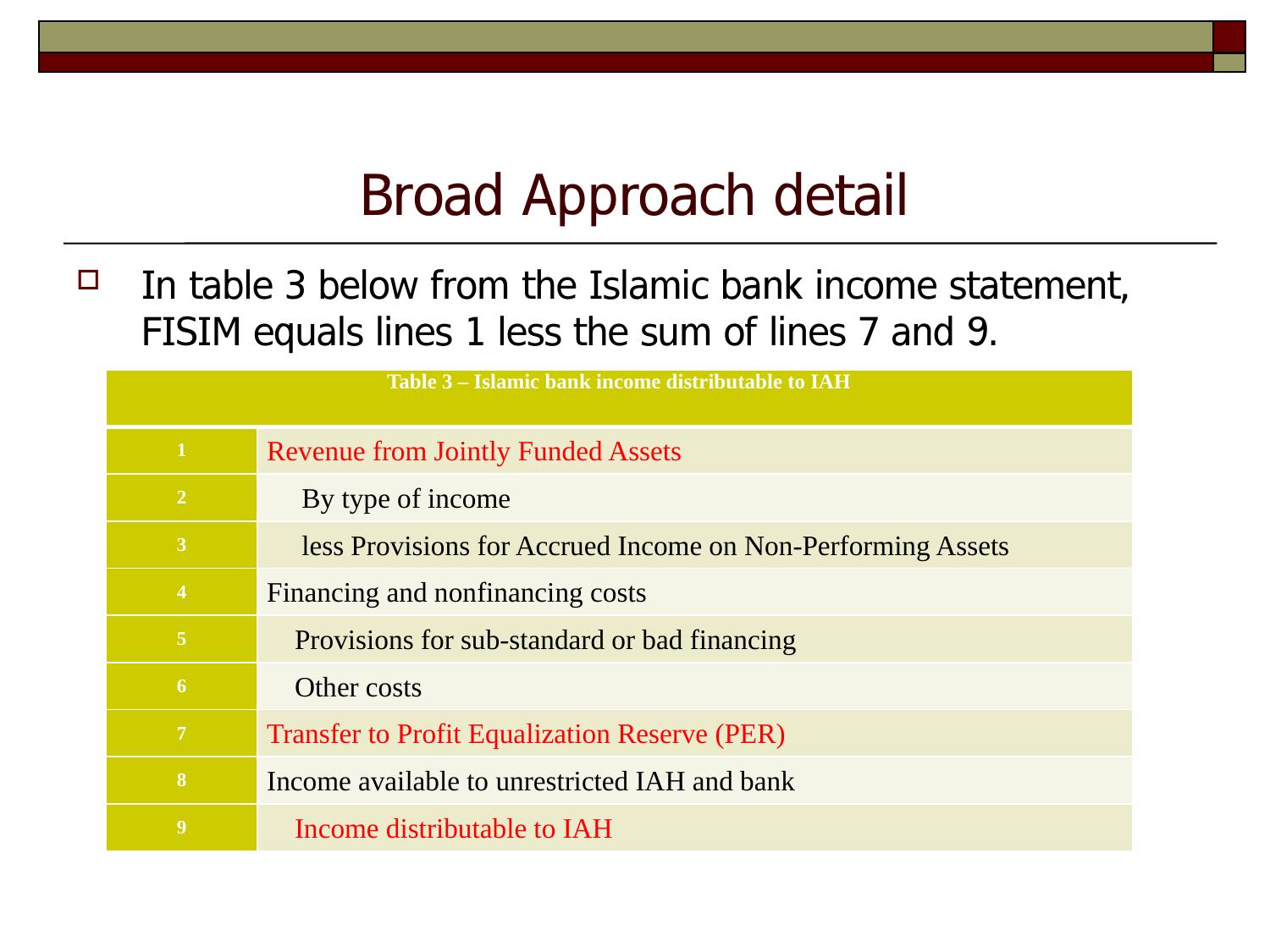

# Broad Approach detail
In table 3 below from the Islamic bank income statement, FISIM equals lines 1 less the sum of lines 7 and 9.

| Table 3 – Islamic bank income distributable to IAH |  |
| --- | --- |
| 1 | Revenue from Jointly Funded Assets |
| 2 | By type of income |
| 3 | less Provisions for Accrued Income on Non-Performing Assets |
| 4 | Financing and nonfinancing costs |
| 5 | Provisions for sub-standard or bad financing |
| 6 | Other costs |
| 7 | Transfer to Profit Equalization Reserve (PER) |
| 8 | Income available to unrestricted IAH and bank |
| 9 | Income distributable to IAH |